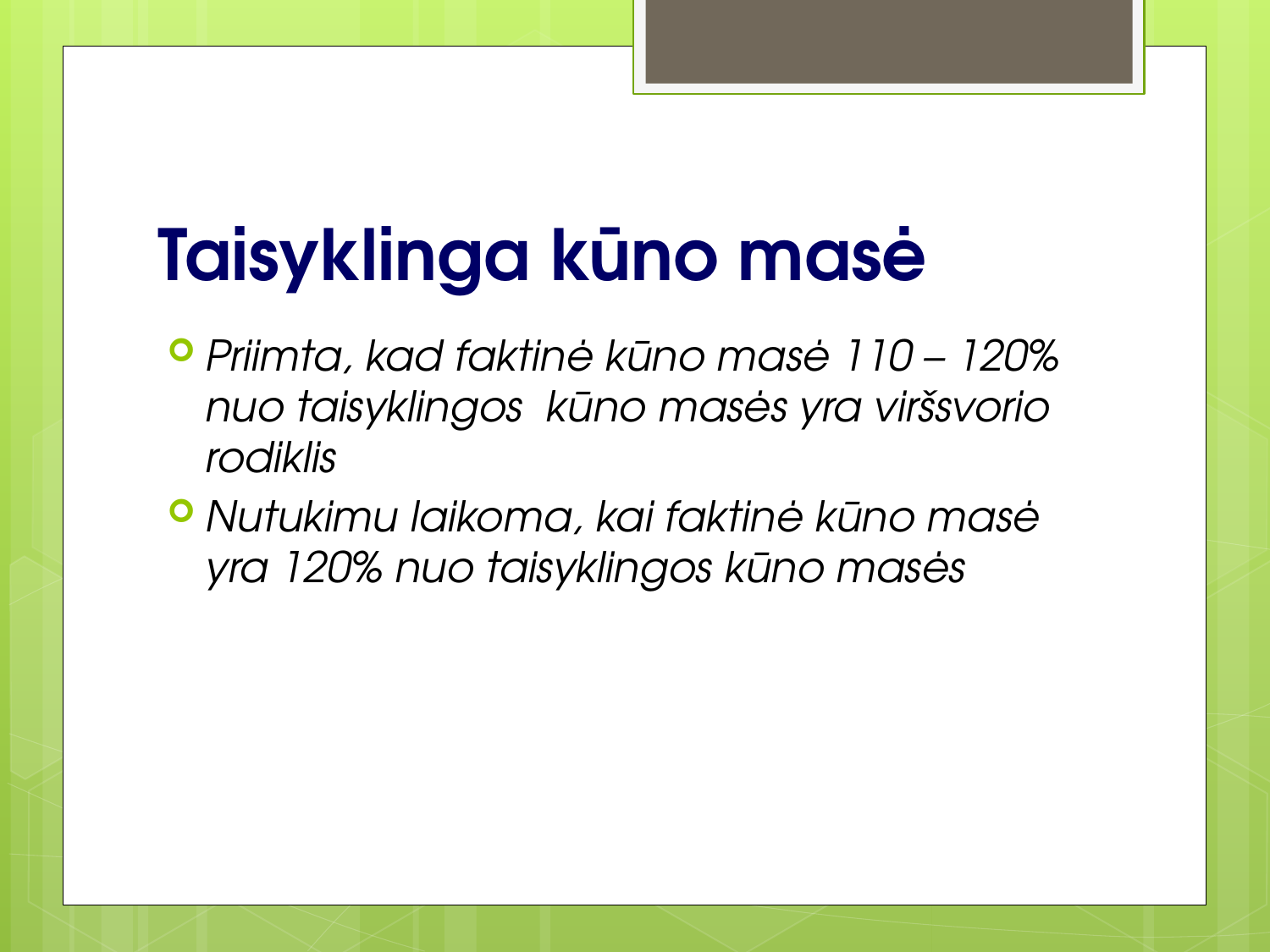

# Taisyklinga kūno masė
Priimta, kad faktinė kūno masė 110 – 120% nuo taisyklingos  kūno masės yra viršsvorio rodiklis
Nutukimu laikoma, kai faktinė kūno masė yra 120% nuo taisyklingos kūno masės